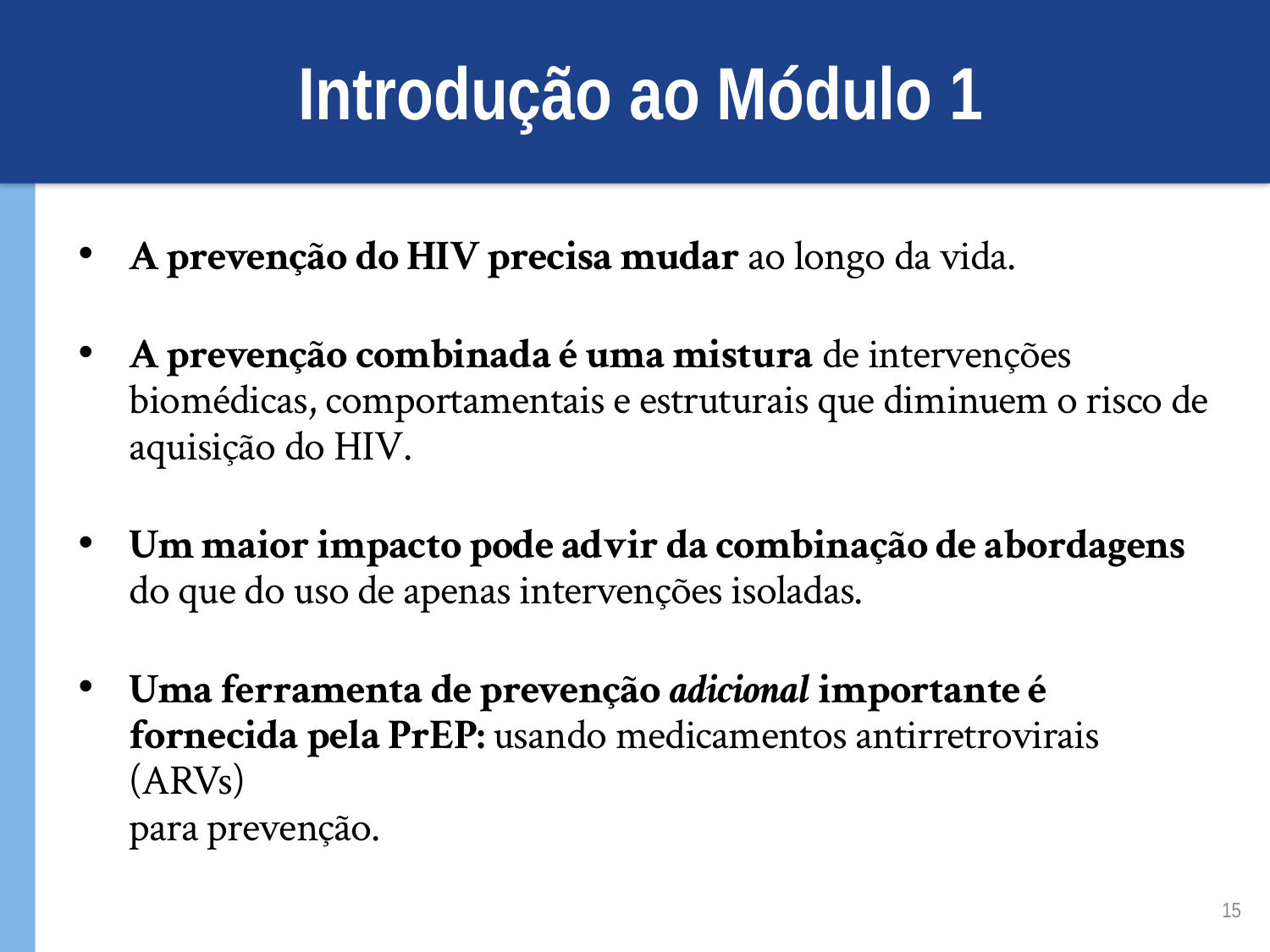

# Introdução ao Módulo 1
A prevenção do HIV precisa mudar ao longo da vida.
A prevenção combinada é uma mistura de intervenções biomédicas, comportamentais e estruturais que diminuem o risco de aquisição do HIV.
Um maior impacto pode advir da combinação de abordagens do que do uso de apenas intervenções isoladas.
Uma ferramenta de prevenção adicional importante é fornecida pela PrEP: usando medicamentos antirretrovirais (ARVs)
para prevenção.
15